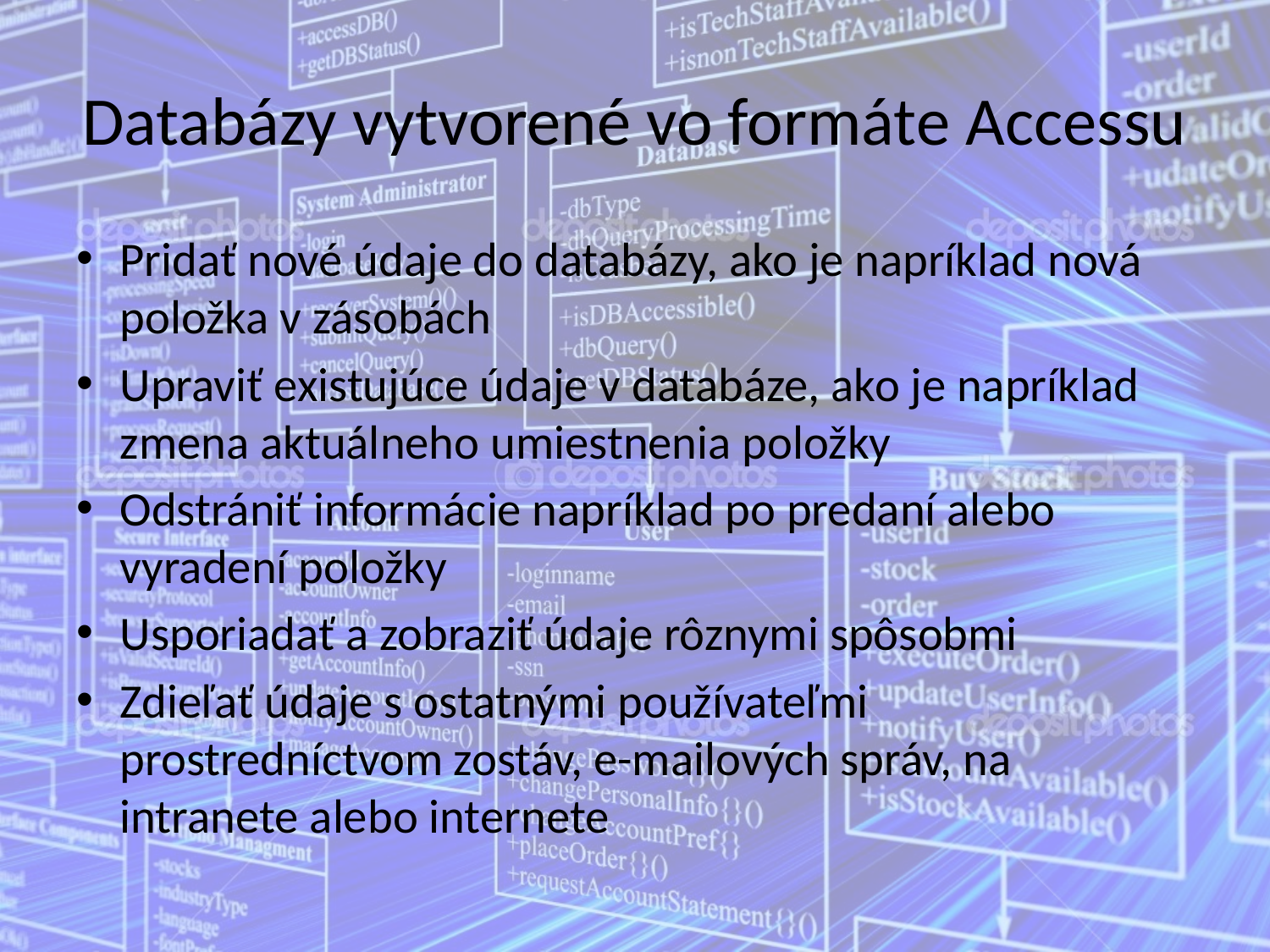

# Databázy vytvorené vo formáte Accessu
Pridať nové údaje do databázy, ako je napríklad nová položka v zásobách
Upraviť existujúce údaje v databáze, ako je napríklad zmena aktuálneho umiestnenia položky
Odstrániť informácie napríklad po predaní alebo vyradení položky
Usporiadať a zobraziť údaje rôznymi spôsobmi
Zdieľať údaje s ostatnými používateľmi prostredníctvom zostáv, e-mailových správ, na intranete alebo internete